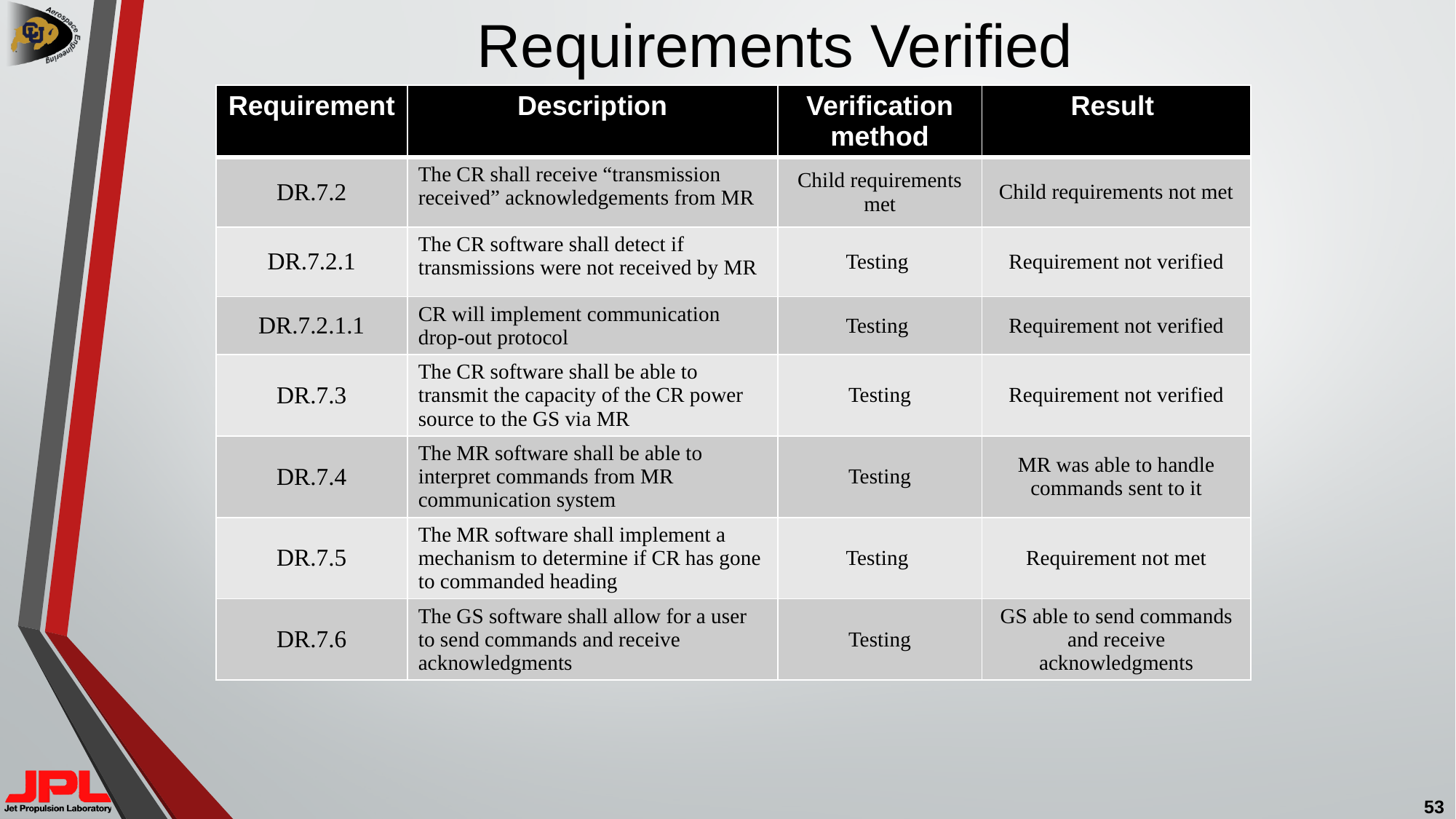

# Requirements Verified
| Requirement | Description | Verification method | Result |
| --- | --- | --- | --- |
| DR.7.2 | The CR shall receive “transmission received” acknowledgements from MR | Child requirements met | Child requirements not met |
| DR.7.2.1 | The CR software shall detect if transmissions were not received by MR | Testing | Requirement not verified |
| DR.7.2.1.1 | CR will implement communication drop-out protocol | Testing | Requirement not verified |
| DR.7.3 | The CR software shall be able to transmit the capacity of the CR power source to the GS via MR | Testing | Requirement not verified |
| DR.7.4 | The MR software shall be able to interpret commands from MR communication system | Testing | MR was able to handle commands sent to it |
| DR.7.5 | The MR software shall implement a mechanism to determine if CR has gone to commanded heading | Testing | Requirement not met |
| DR.7.6 | The GS software shall allow for a user to send commands and receive acknowledgments | Testing | GS able to send commands and receive acknowledgments |
53